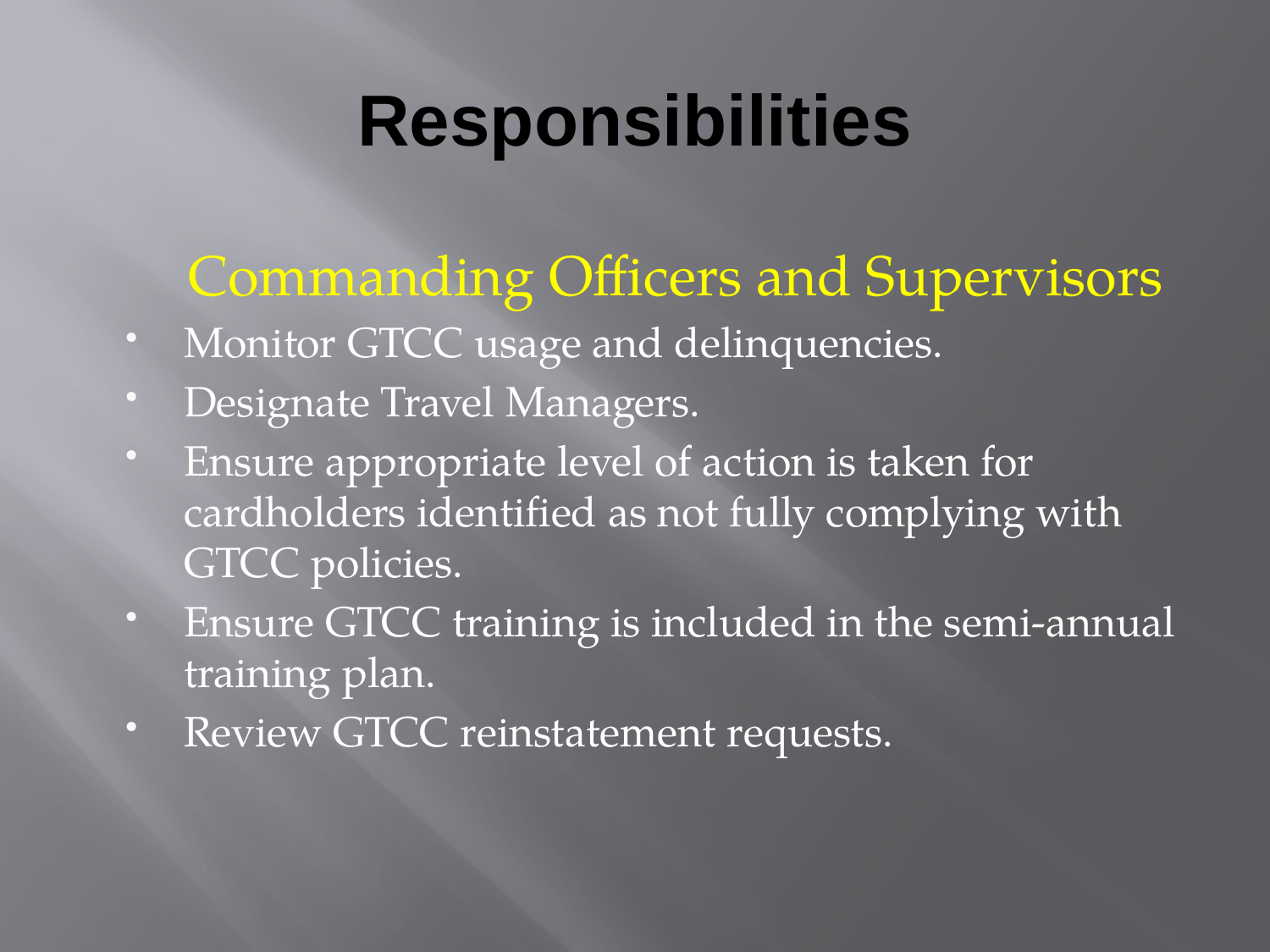

# Responsibilities
Commanding Officers and Supervisors
Monitor GTCC usage and delinquencies.
Designate Travel Managers.
Ensure appropriate level of action is taken for cardholders identified as not fully complying with GTCC policies.
Ensure GTCC training is included in the semi-annual training plan.
Review GTCC reinstatement requests.